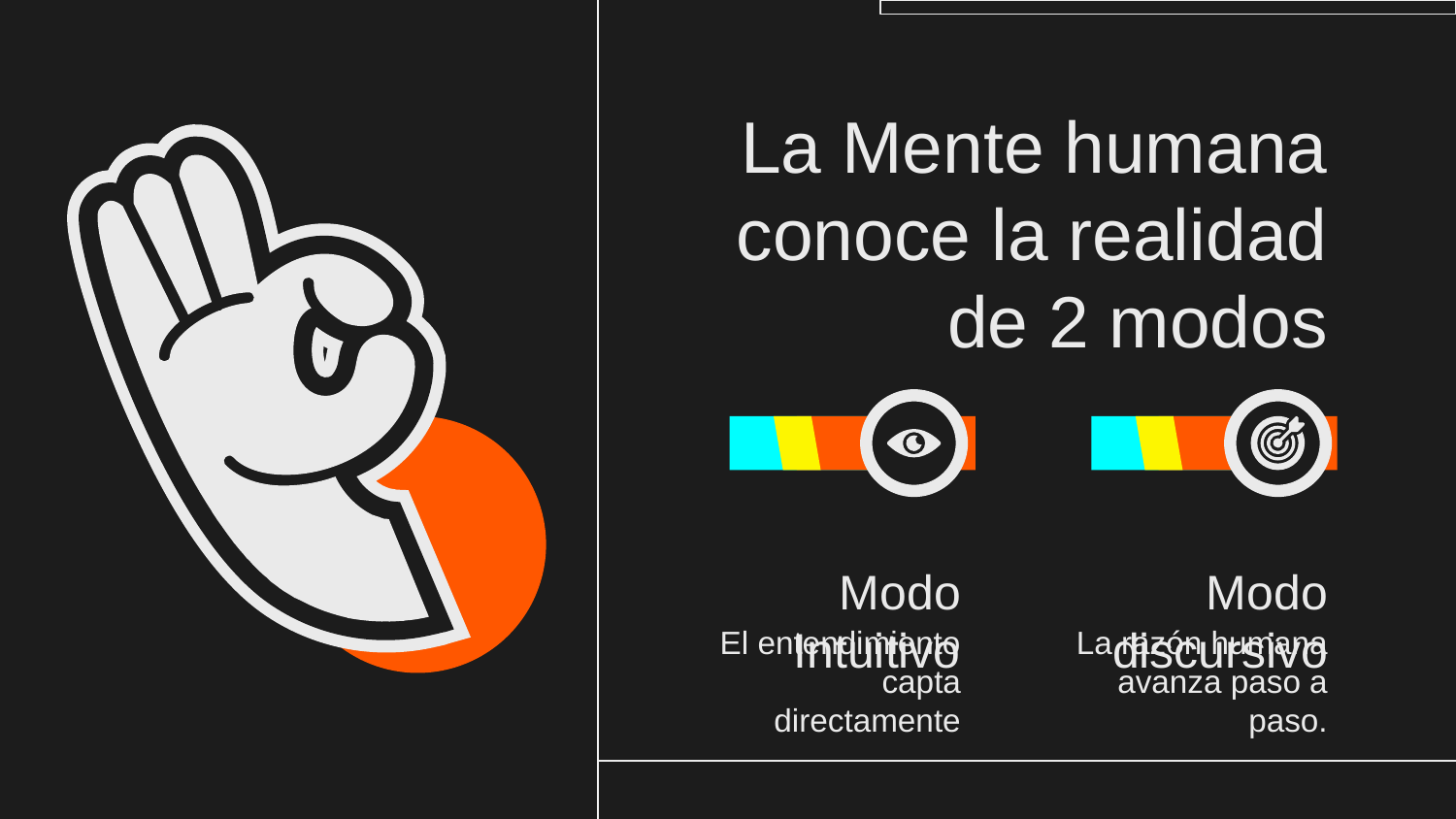

# La Mente humana conoce la realidad de 2 modos

Modo Intuitivo
Modo discursivo
El entendimiento capta directamente
La razón humana avanza paso a paso.